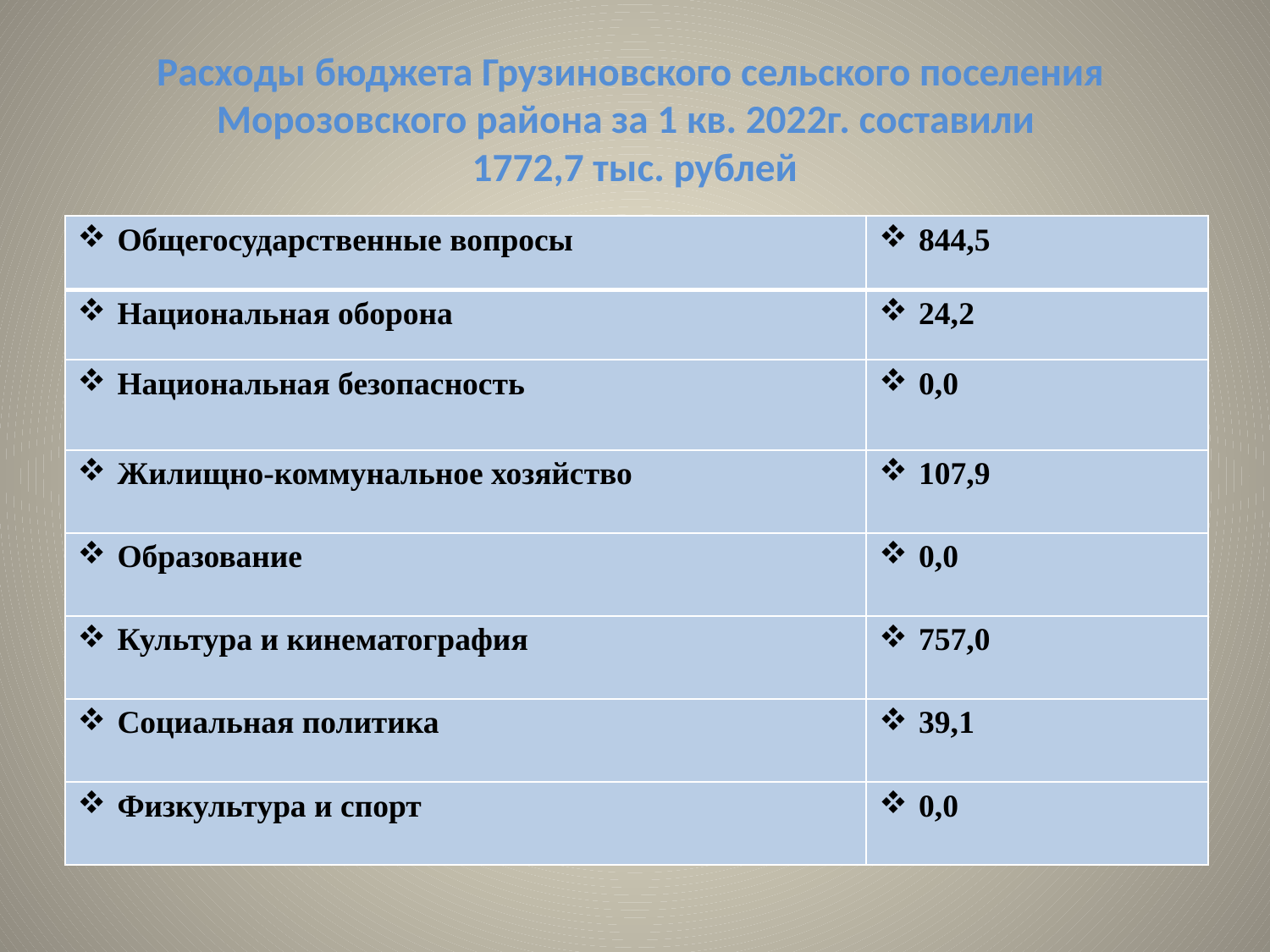

# Расходы бюджета Грузиновского сельского поселения  Морозовского района за 1 кв. 2022г. составили 1772,7 тыс. рублей
| Общегосударственные вопросы | 844,5 |
| --- | --- |
| Национальная оборона | 24,2 |
| Национальная безопасность | 0,0 |
| Жилищно-коммунальное хозяйство | 107,9 |
| Образование | 0,0 |
| Культура и кинематография | 757,0 |
| Социальная политика | 39,1 |
| Физкультура и спорт | 0,0 |